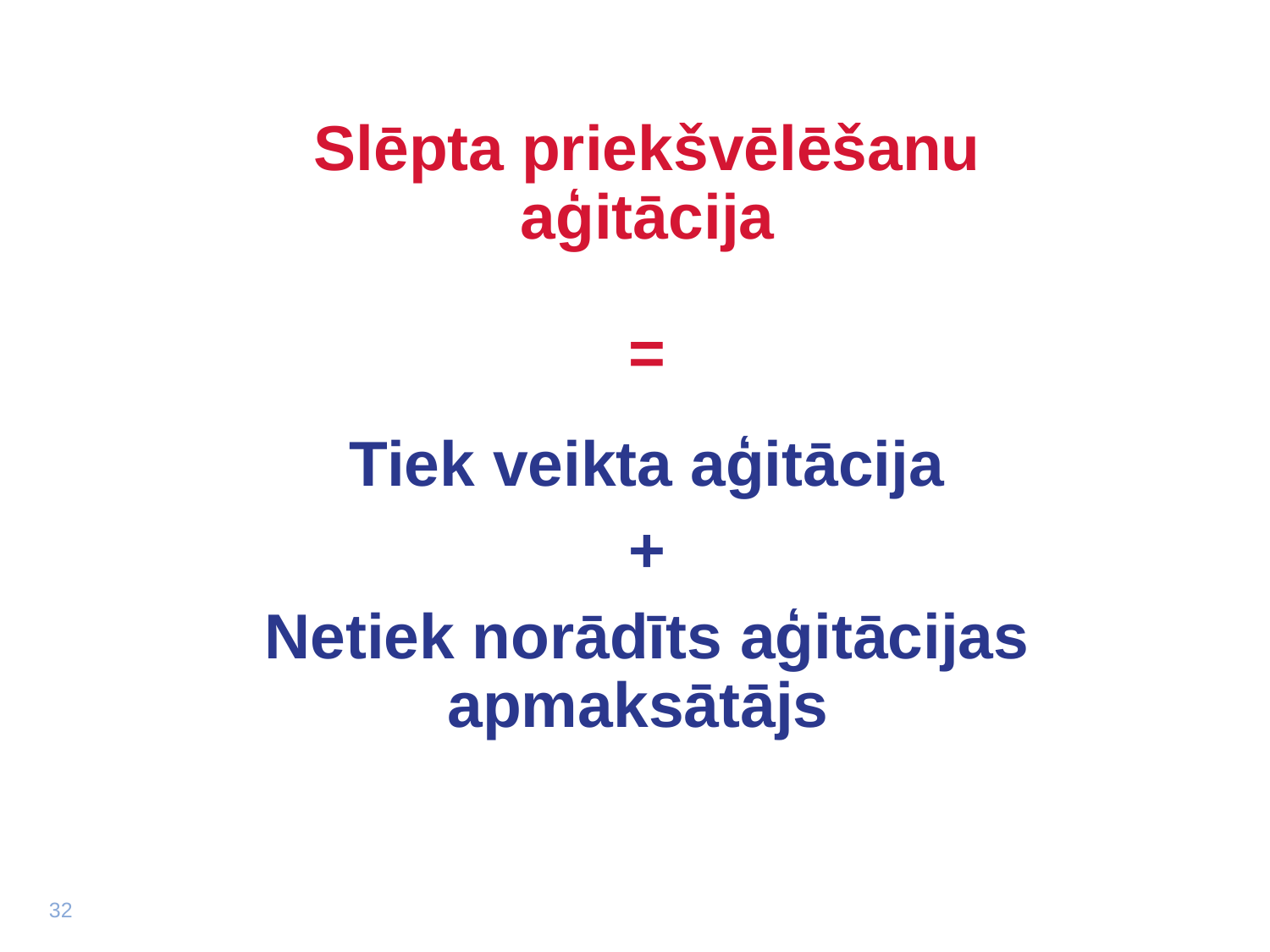

# Slēpta priekšvēlēšanu aģitācija =
Tiek veikta aģitācija
+
Netiek norādīts aģitācijas apmaksātājs

32